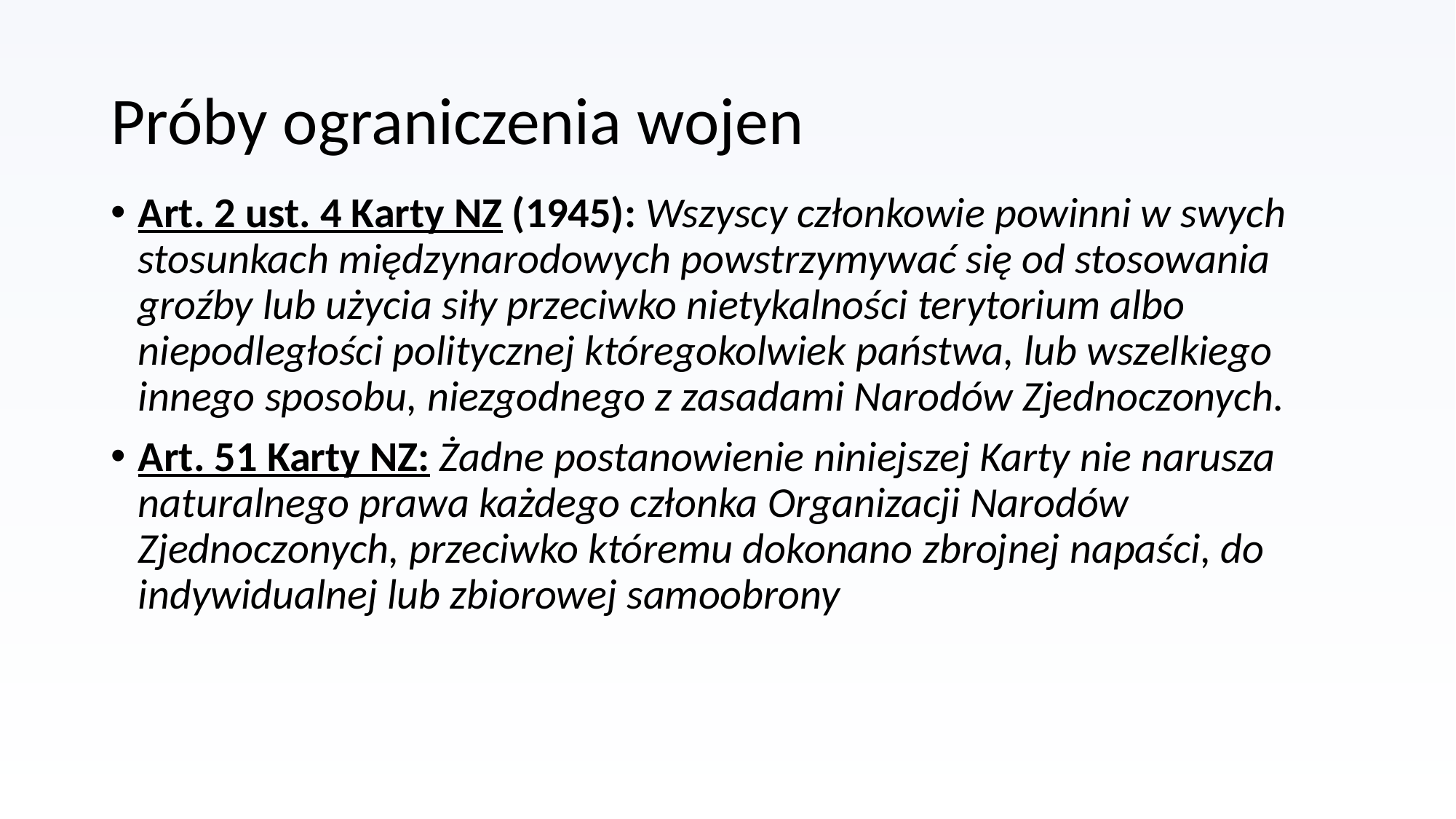

# Próby ograniczenia wojen
Art. 2 ust. 4 Karty NZ (1945): Wszyscy członkowie powinni w swych stosunkach międzynarodowych powstrzymywać się od stosowania groźby lub użycia siły przeciwko nietykalności terytorium albo niepodległości politycznej któregokolwiek państwa, lub wszelkiego innego sposobu, niezgodnego z zasadami Narodów Zjednoczonych.
Art. 51 Karty NZ: Żadne postanowienie niniejszej Karty nie narusza naturalnego prawa każdego członka Organizacji Narodów Zjednoczonych, przeciwko któremu dokonano zbrojnej napaści, do indywidualnej lub zbiorowej samoobrony